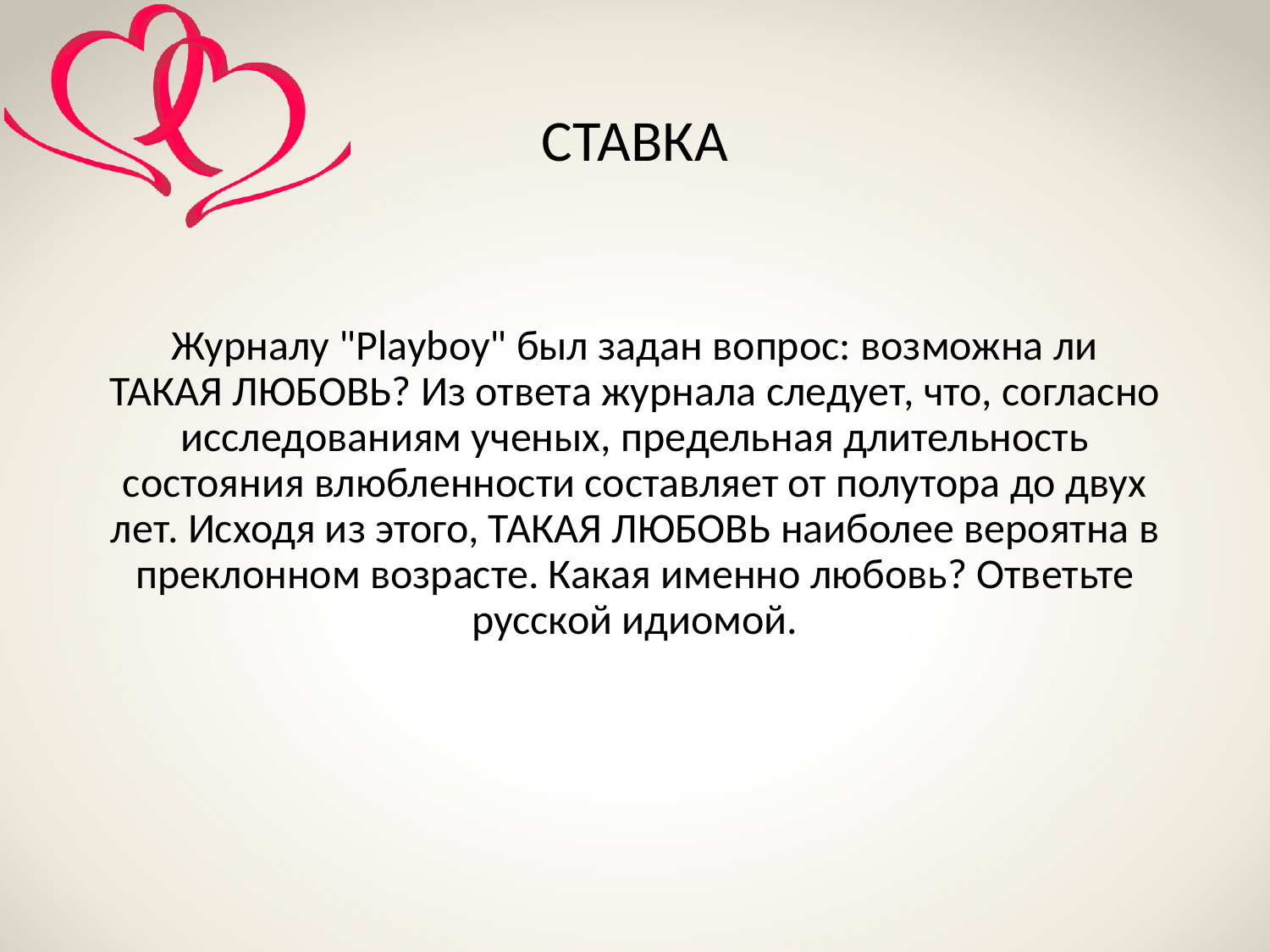

# СТАВКА

Журналу "Playboy" был задан вопрос: возможна ли ТАКАЯ ЛЮБОВЬ? Из ответа журнала следует, что, согласно исследованиям ученых, предельная длительность состояния влюбленности составляет от полутора до двух лет. Исходя из этого, ТАКАЯ ЛЮБОВЬ наиболее вероятна в преклонном возрасте. Какая именно любовь? Ответьте русской идиомой.